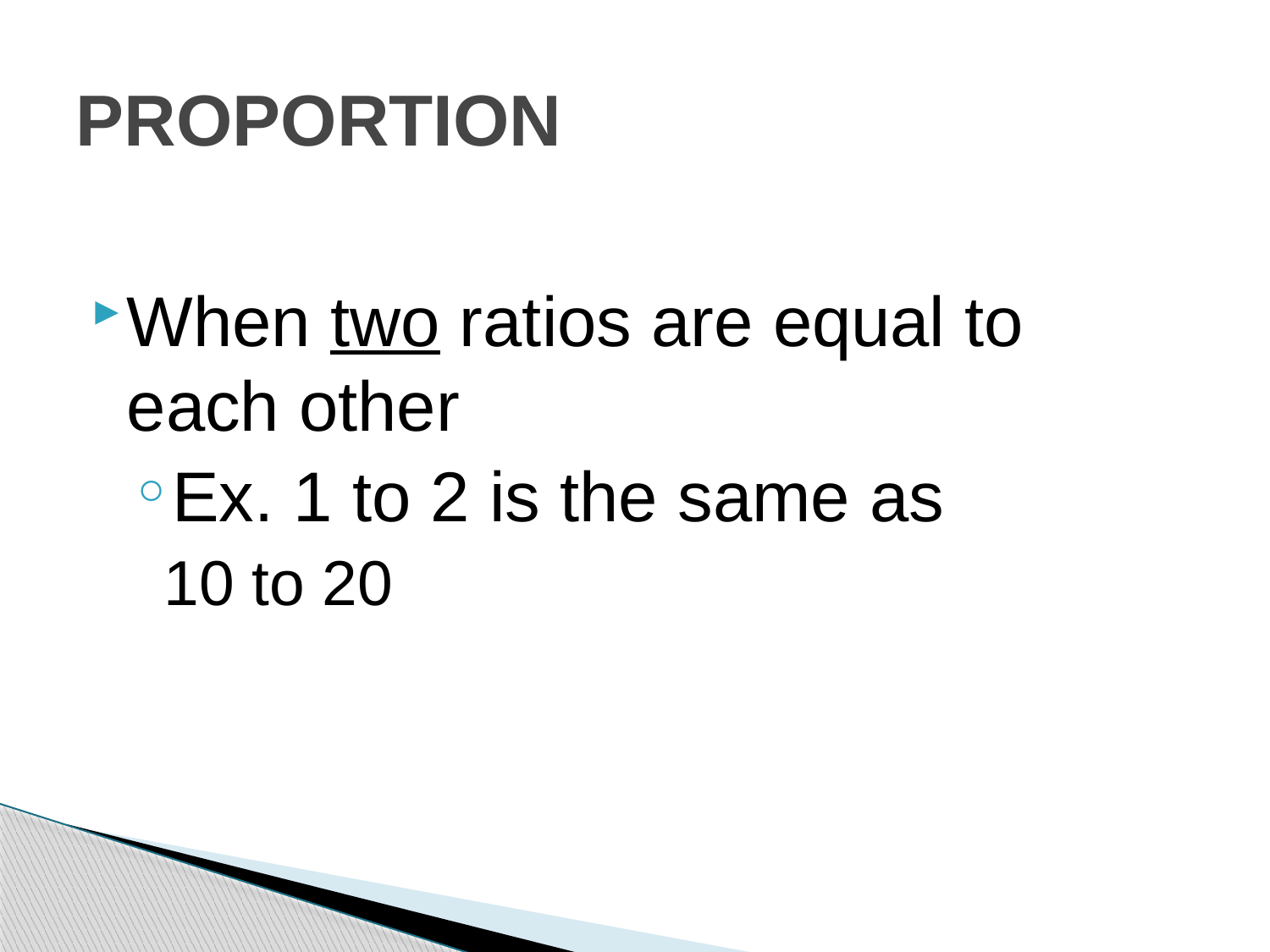

# PROPORTION

When two ratios are equal to each other
Ex. 1 to 2 is the same as
10 to 20